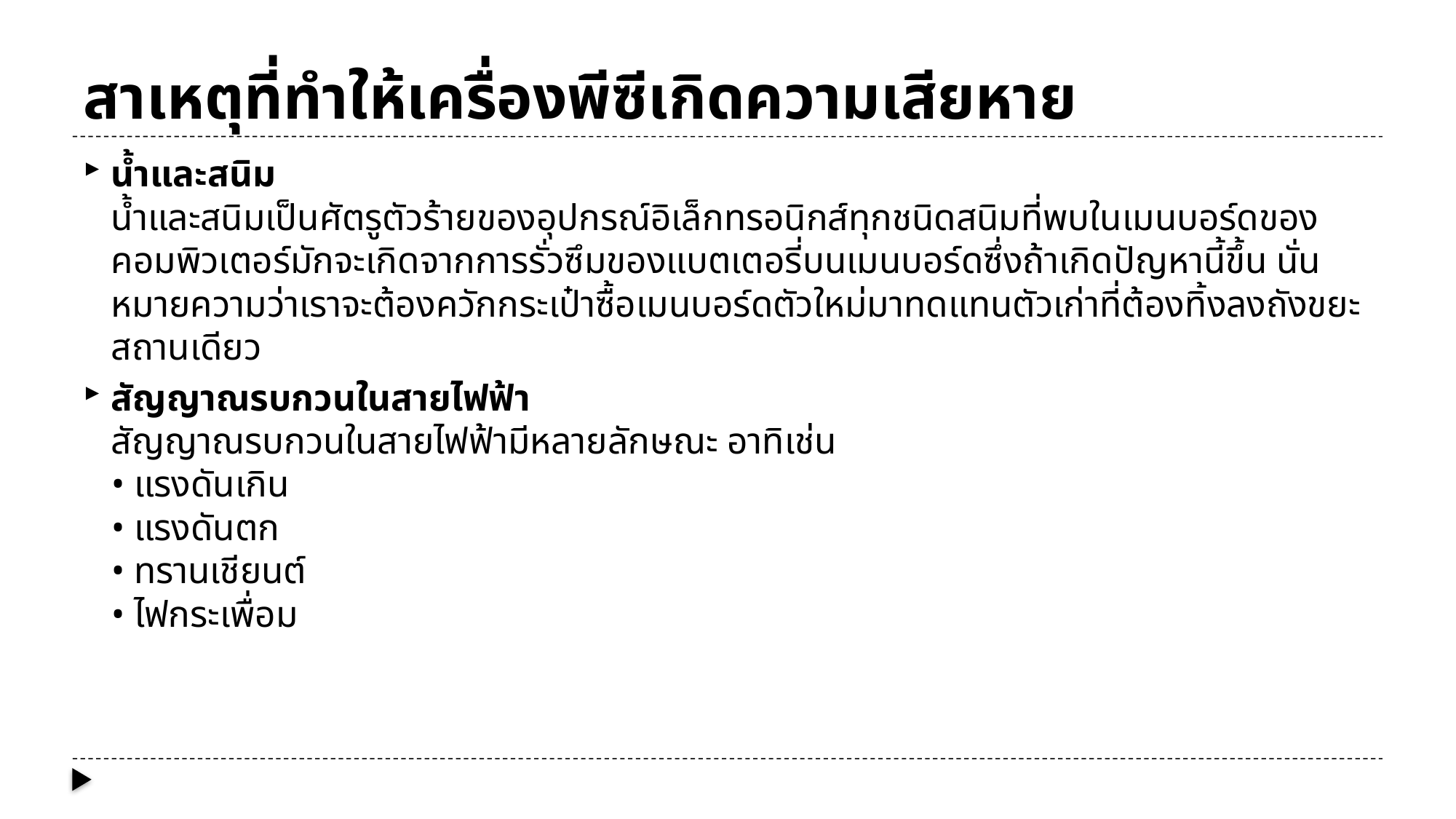

# สาเหตุที่ทำให้เครื่องพีซีเกิดความเสียหาย
น้ำและสนิม 
น้ำและสนิมเป็นศัตรูตัวร้ายของอุปกรณ์อิเล็กทรอนิกส์ทุกชนิดสนิมที่พบในเมนบอร์ดของคอมพิวเตอร์มักจะเกิดจากการรั่วซึมของแบตเตอรี่บนเมนบอร์ดซึ่งถ้าเกิดปัญหานี้ขึ้น นั่นหมายความว่าเราจะต้องควักกระเป๋าซื้อเมนบอร์ดตัวใหม่มาทดแทนตัวเก่าที่ต้องทิ้งลงถังขยะสถานเดียว
สัญญาณรบกวนในสายไฟฟ้า 
สัญญาณรบกวนในสายไฟฟ้ามีหลายลักษณะ อาทิเช่น 
• แรงดันเกิน 
• แรงดันตก 
• ทรานเชียนต์ 
• ไฟกระเพื่อม